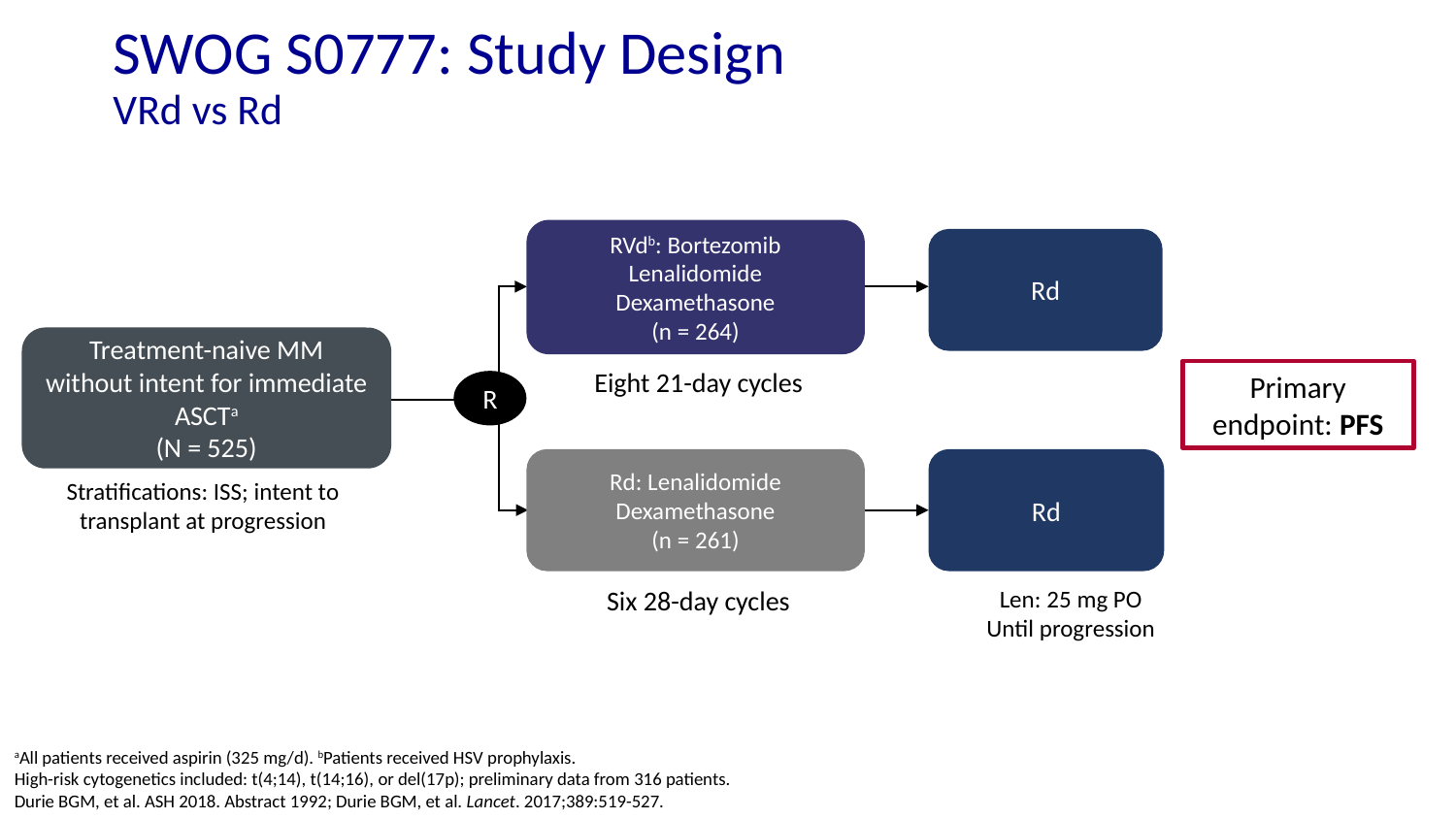

# SWOG S0777: Study Design VRd vs Rd
RVdb: Bortezomib
Lenalidomide
Dexamethasone
(n = 264)
Rd

Treatment-naive MM without intent for immediate ASCTa
(N = 525)
Eight 21-day cycles
Primary endpoint: PFS
R
Rd: Lenalidomide
Dexamethasone
(n = 261)
Rd
Stratifications: ISS; intent to transplant at progression
Six 28-day cycles
Len: 25 mg PO
Until progression
aAll patients received aspirin (325 mg/d). bPatients received HSV prophylaxis.
High-risk cytogenetics included: t(4;14), t(14;16), or del(17p); preliminary data from 316 patients.
Durie BGM, et al. ASH 2018. Abstract 1992; Durie BGM, et al. Lancet. 2017;389:519-527.